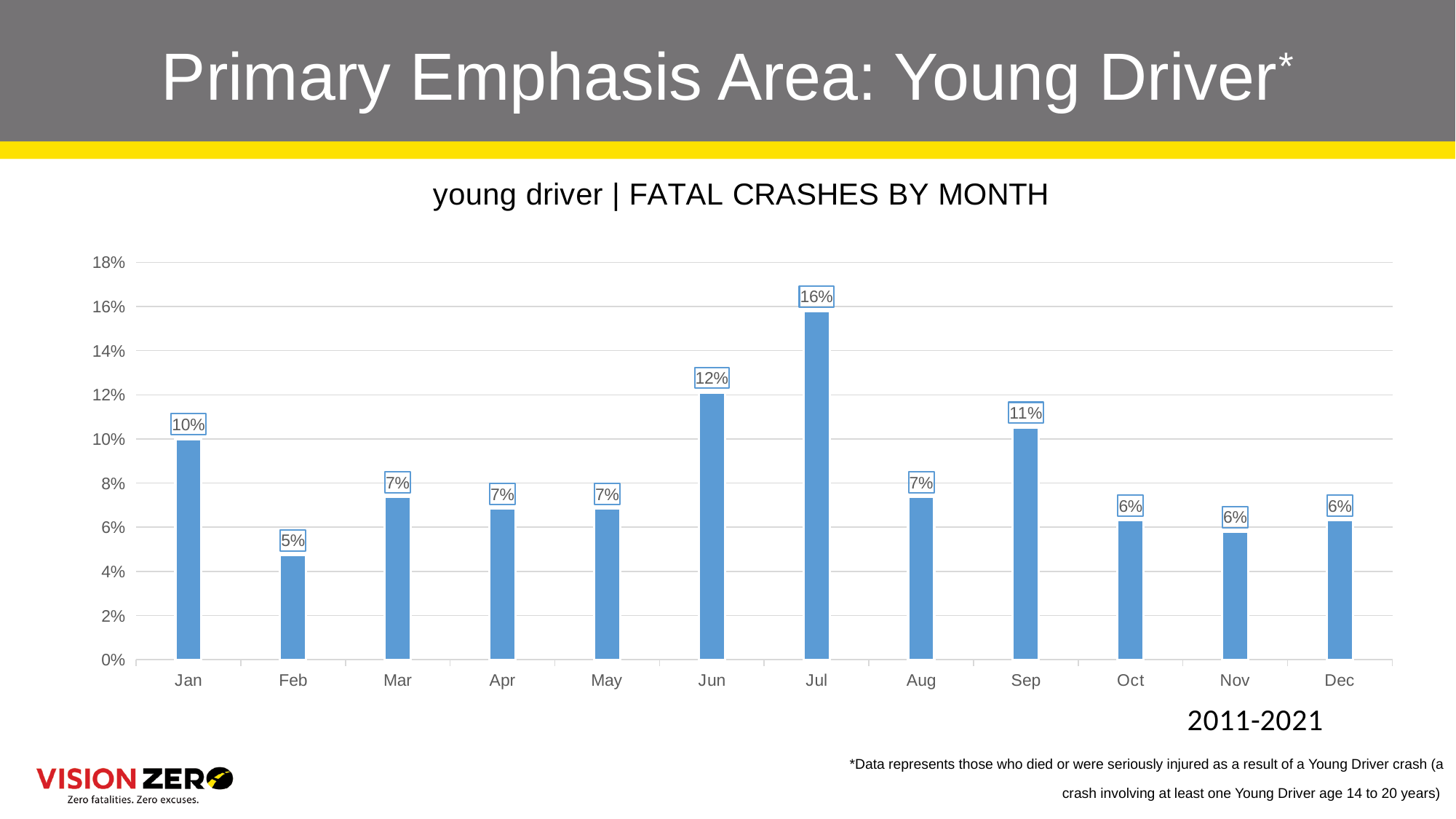

# Primary Emphasis Area: Young Driver*

### Chart:

| Category |  |
|---|---|
| Jan | 0.1 |
| Feb | 0.04736842105263158 |
| Mar | 0.07368421052631578 |
| Apr | 0.06842105263157895 |
| May | 0.06842105263157895 |
| Jun | 0.12105263157894737 |
| Jul | 0.15789473684210525 |
| Aug | 0.07368421052631578 |
| Sep | 0.10526315789473684 |
| Oct | 0.06315789473684211 |
| Nov | 0.05789473684210526 |
| Dec | 0.06315789473684211 |
*Data represents those who died or were seriously injured as a result of a Young Driver crash (a crash involving at least one Young Driver age 14 to 20 years)